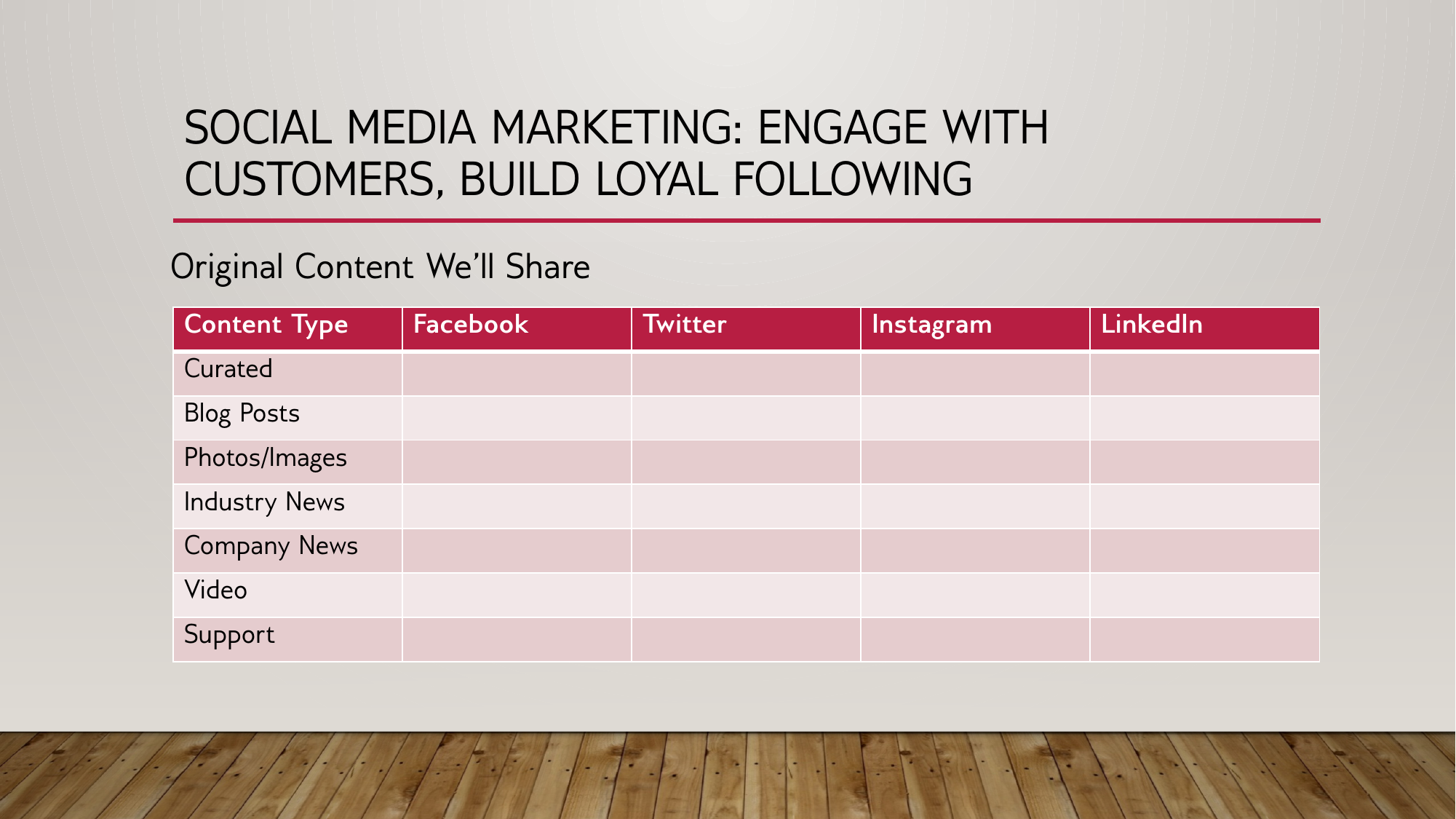

# Social media marketing: engage with customers, build loyal following
Original Content We’ll Share
| Content Type | Facebook | Twitter | Instagram | LinkedIn |
| --- | --- | --- | --- | --- |
| Curated |  |  |  |  |
| Blog Posts |  |  |  |  |
| Photos/Images |  |  |  |  |
| Industry News |  |  |  |  |
| Company News |  |  |  |  |
| Video |  |  |  |  |
| Support |  |  |  |  |